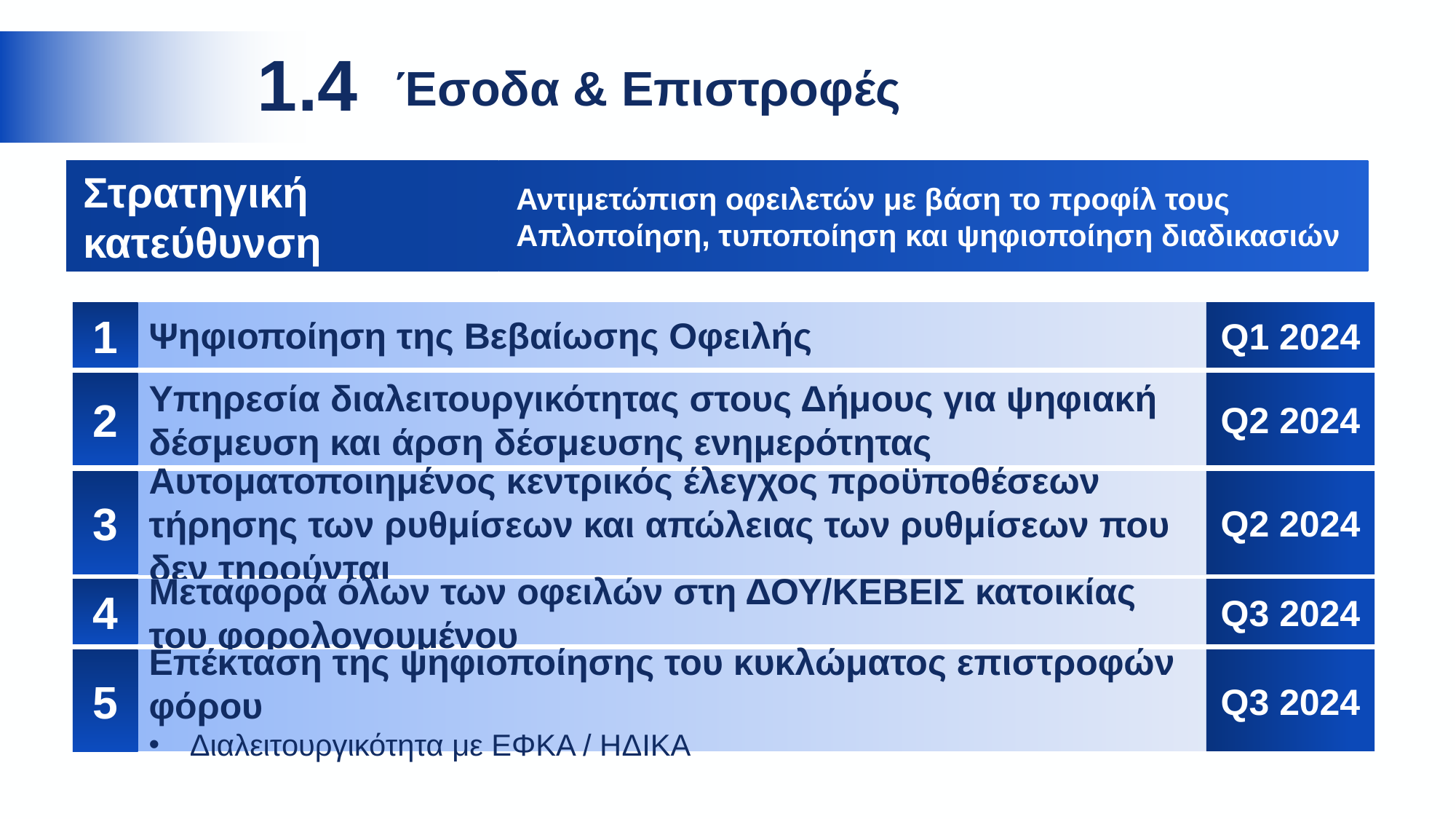

1.4
Έσοδα & Επιστροφές
Στρατηγική κατεύθυνση
Αντιμετώπιση οφειλετών με βάση το προφίλ τους
Απλοποίηση, τυποποίηση και ψηφιοποίηση διαδικασιών
Ψηφιοποίηση της Βεβαίωσης Οφειλής
Q1 2024
1
Υπηρεσία διαλειτουργικότητας στους Δήμους για ψηφιακή δέσμευση και άρση δέσμευσης ενημερότητας
Q2 2024
2
Q2 2024
Αυτοματοποιημένος κεντρικός έλεγχος προϋποθέσεων τήρησης των ρυθμίσεων και απώλειας των ρυθμίσεων που δεν τηρούνται
3
4
Μεταφορά όλων των οφειλών στη ΔΟΥ/ΚΕΒΕΙΣ κατοικίας του φορολογουμένου
Q3 2024
Q3 2024
Επέκταση της ψηφιοποίησης του κυκλώματος επιστροφών φόρου
Διαλειτουργικότητα με ΕΦΚΑ / ΗΔΙΚΑ
5